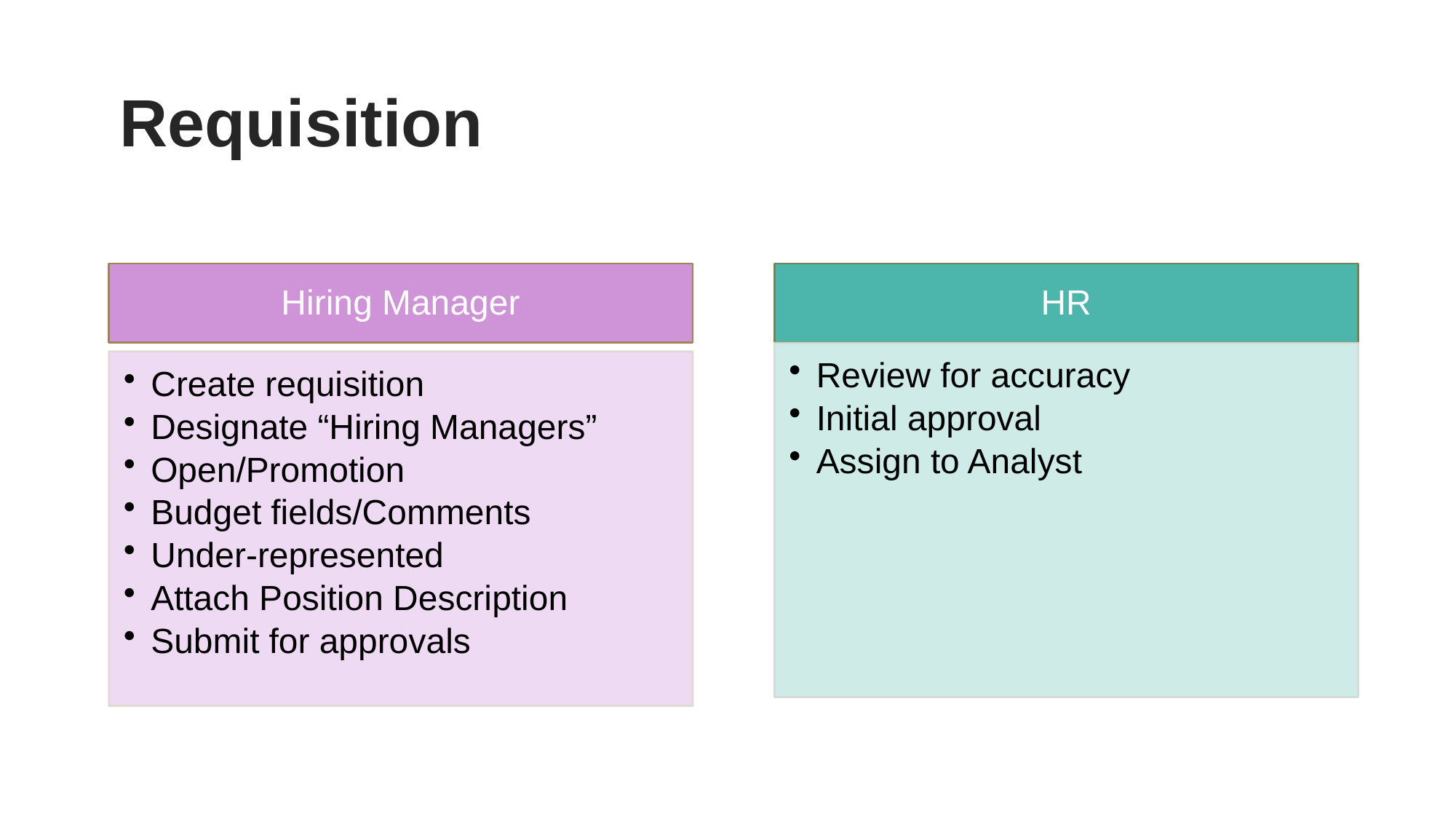

# Requisition
Hiring Manager
Create requisition
Designate “Hiring Managers”
Open/Promotion
Budget fields/Comments
Under-represented
Attach Position Description
Submit for approvals
HR
Review for accuracy
Initial approval
Assign to Analyst